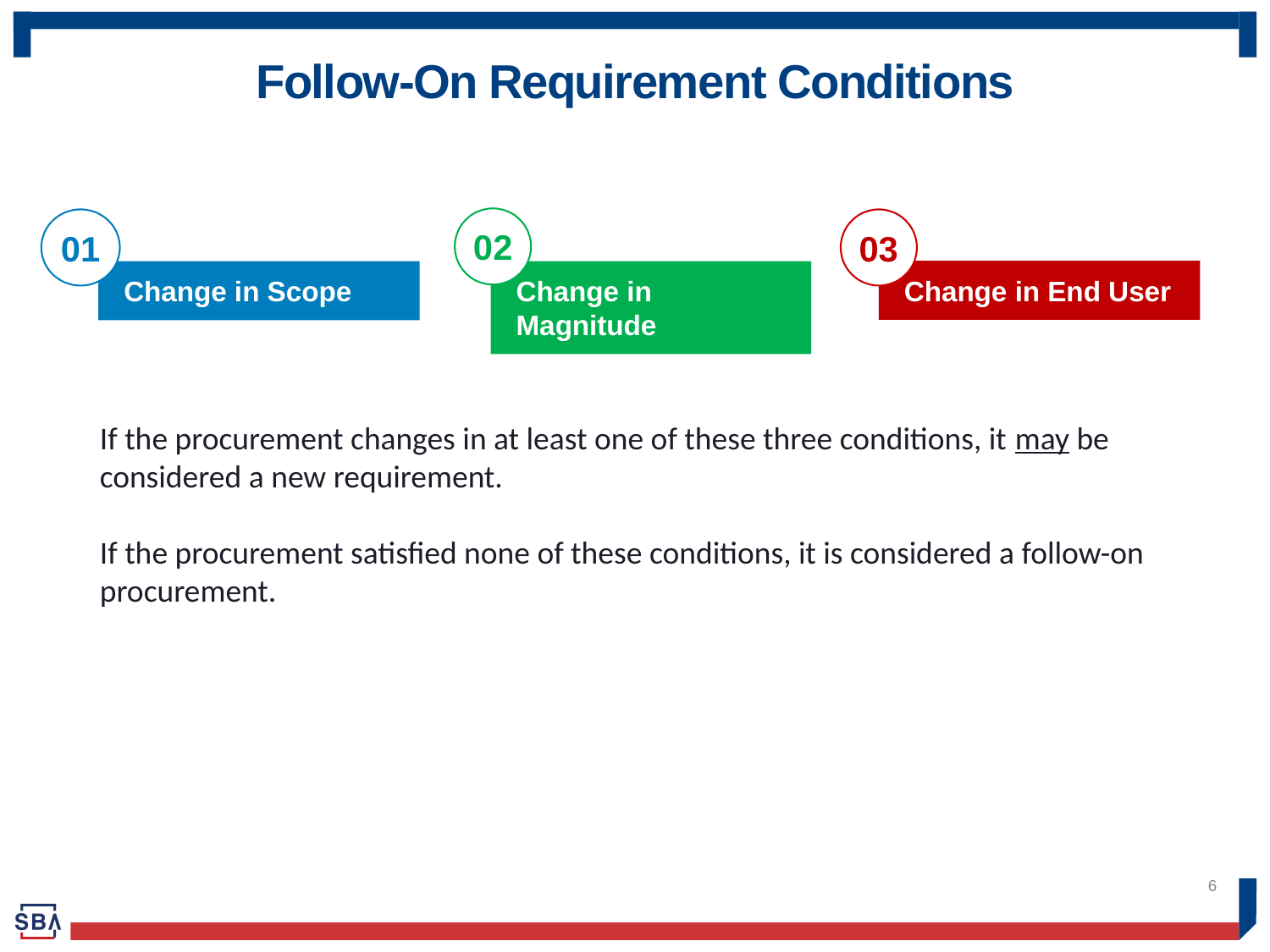

# Follow-On Requirement Conditions
02
01
03
Change in End User
Change in Scope
Change in Magnitude
If the procurement changes in at least one of these three conditions, it may be considered a new requirement.

If the procurement satisfied none of these conditions, it is considered a follow-on procurement.
6